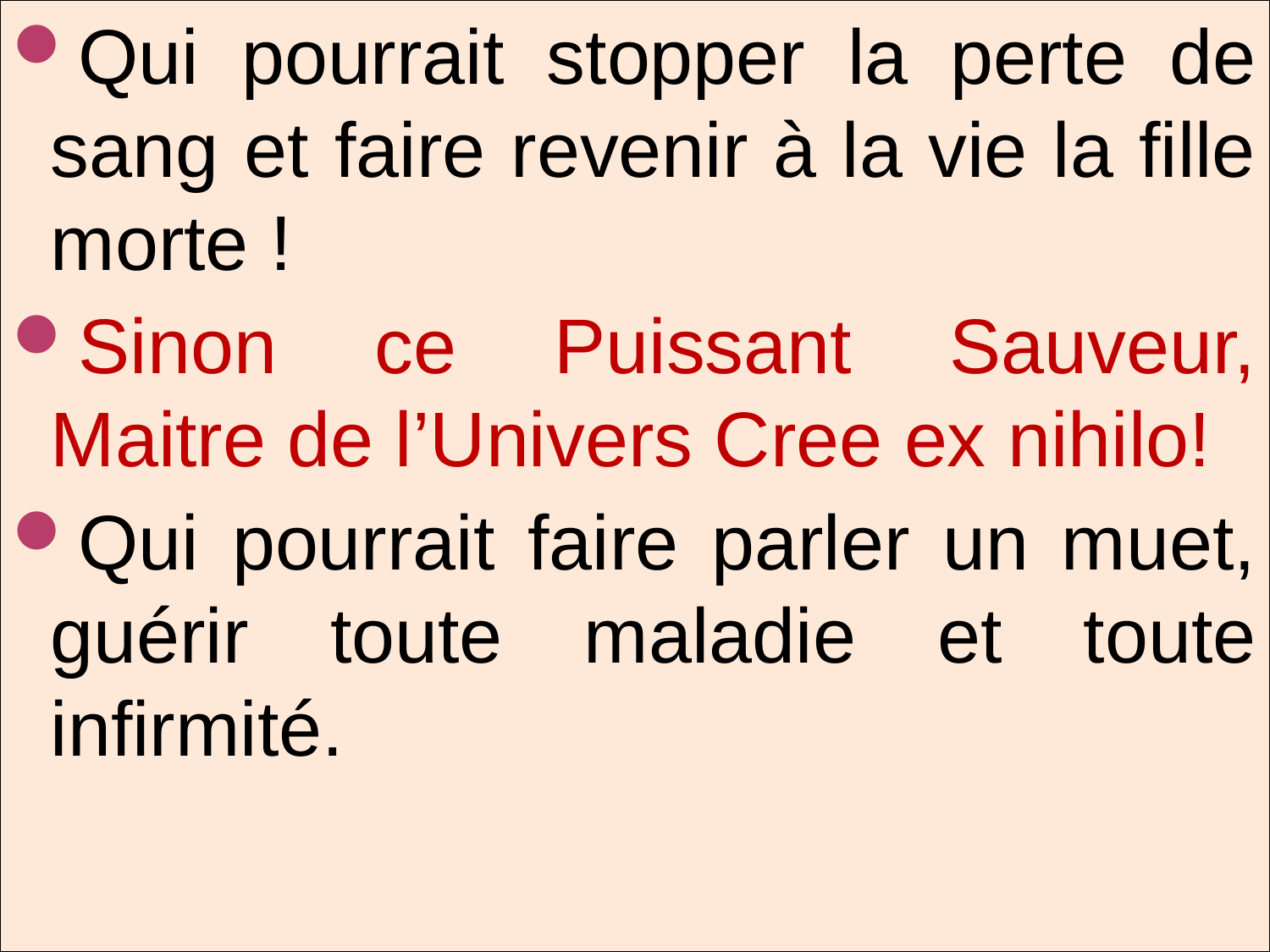

Qui pourrait stopper la perte de sang et faire revenir à la vie la fille morte !
Sinon ce Puissant Sauveur, Maitre de l’Univers Cree ex nihilo!
Qui pourrait faire parler un muet, guérir toute maladie et toute infirmité.